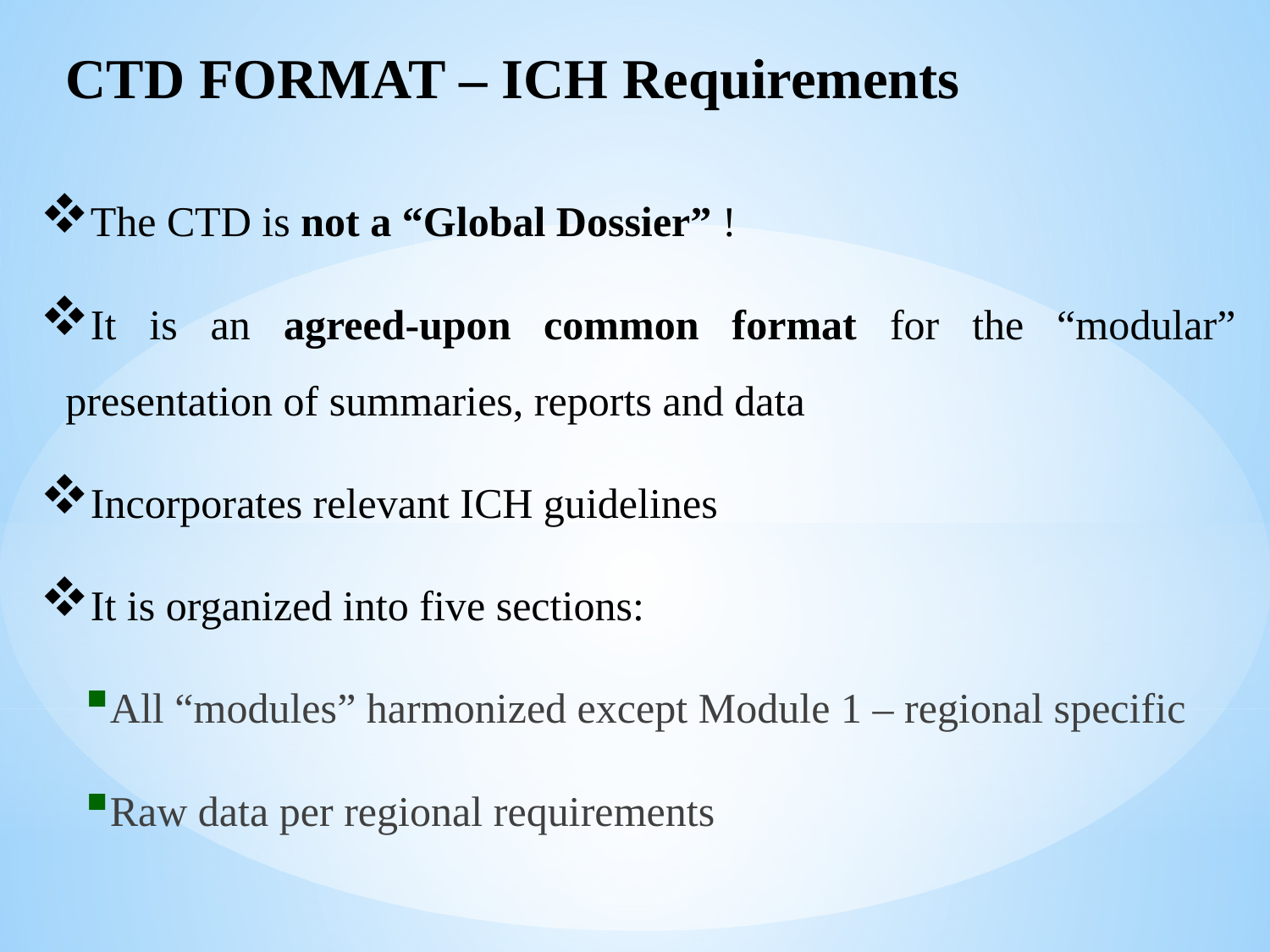

CTD FORMAT – ICH Requirements
The CTD is not a “Global Dossier” !
It is an agreed-upon common format for the “modular” presentation of summaries, reports and data
Incorporates relevant ICH guidelines
It is organized into five sections:
All “modules” harmonized except Module 1 – regional specific
Raw data per regional requirements